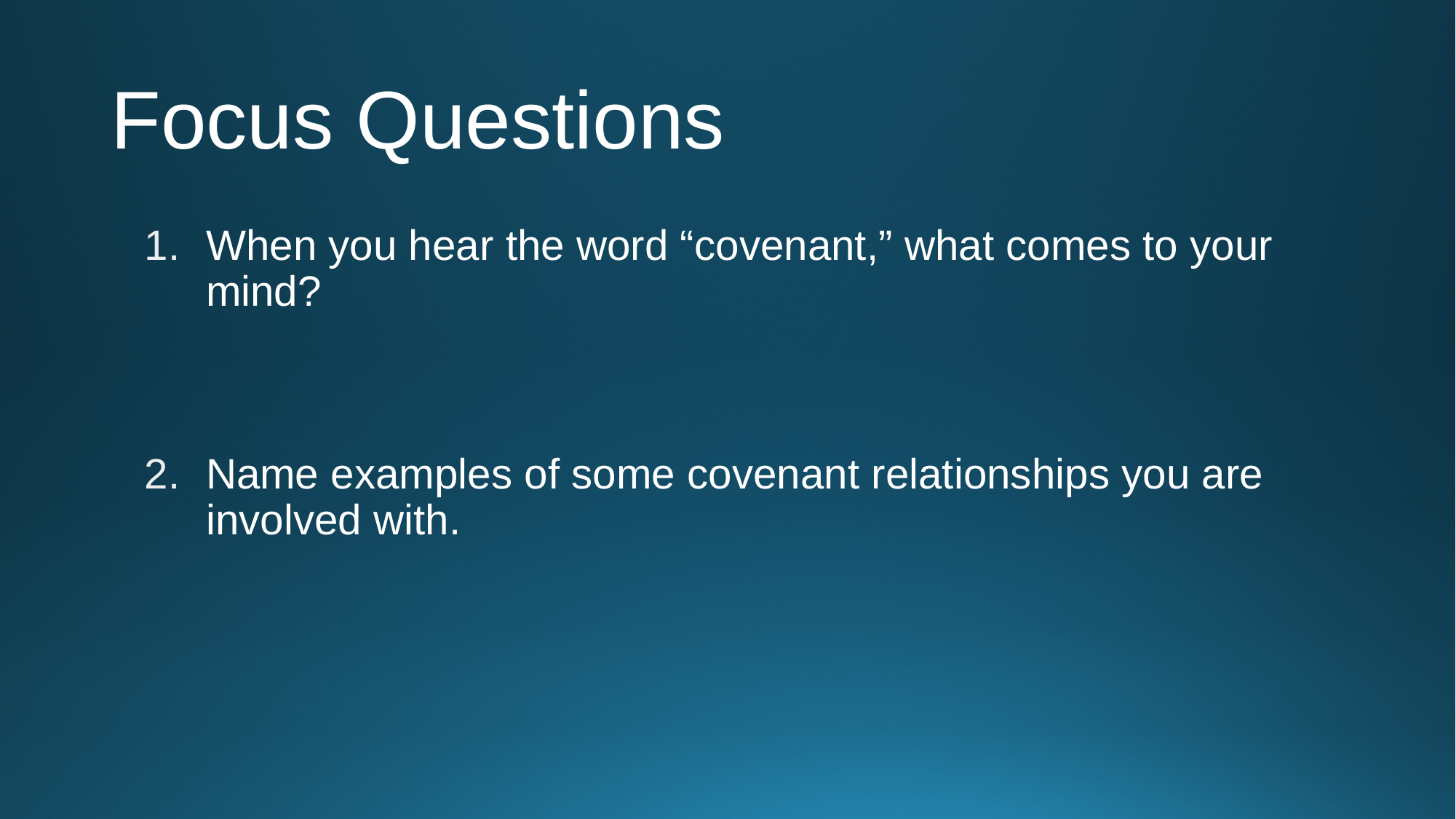

# Focus Questions
When you hear the word “covenant,” what comes to your mind?

Name examples of some covenant relationships you are involved with.